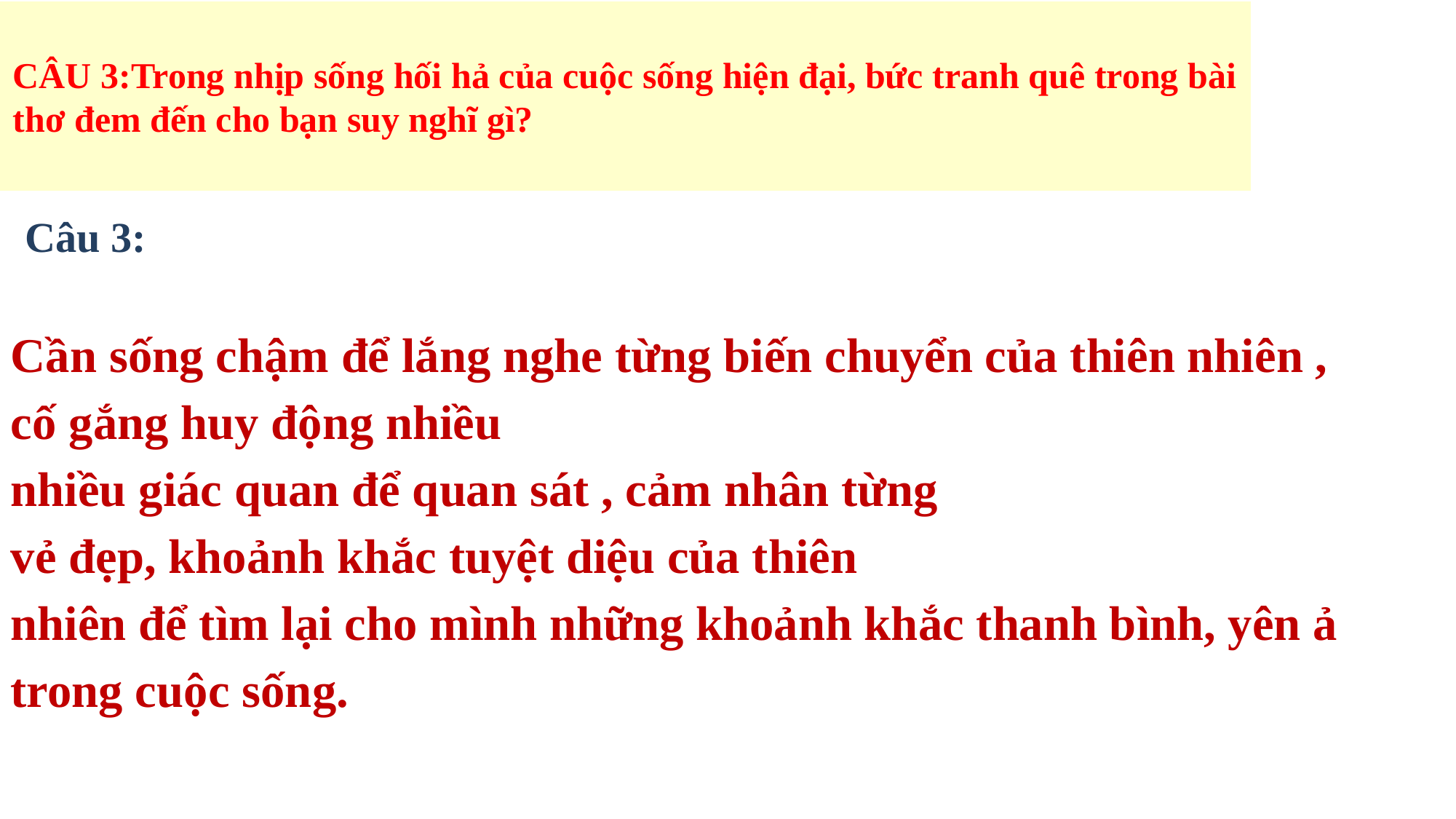

# CÂU 3:Trong nhịp sống hối hả của cuộc sống hiện đại, bức tranh quê trong bài thơ đem đến cho bạn suy nghĩ gì?
Câu 3:
Cần sống chậm để lắng nghe từng biến chuyển của thiên nhiên , cố gắng huy động nhiều
nhiều giác quan để quan sát , cảm nhân từng
vẻ đẹp, khoảnh khắc tuyệt diệu của thiên
nhiên để tìm lại cho mình những khoảnh khắc thanh bình, yên ả trong cuộc sống.